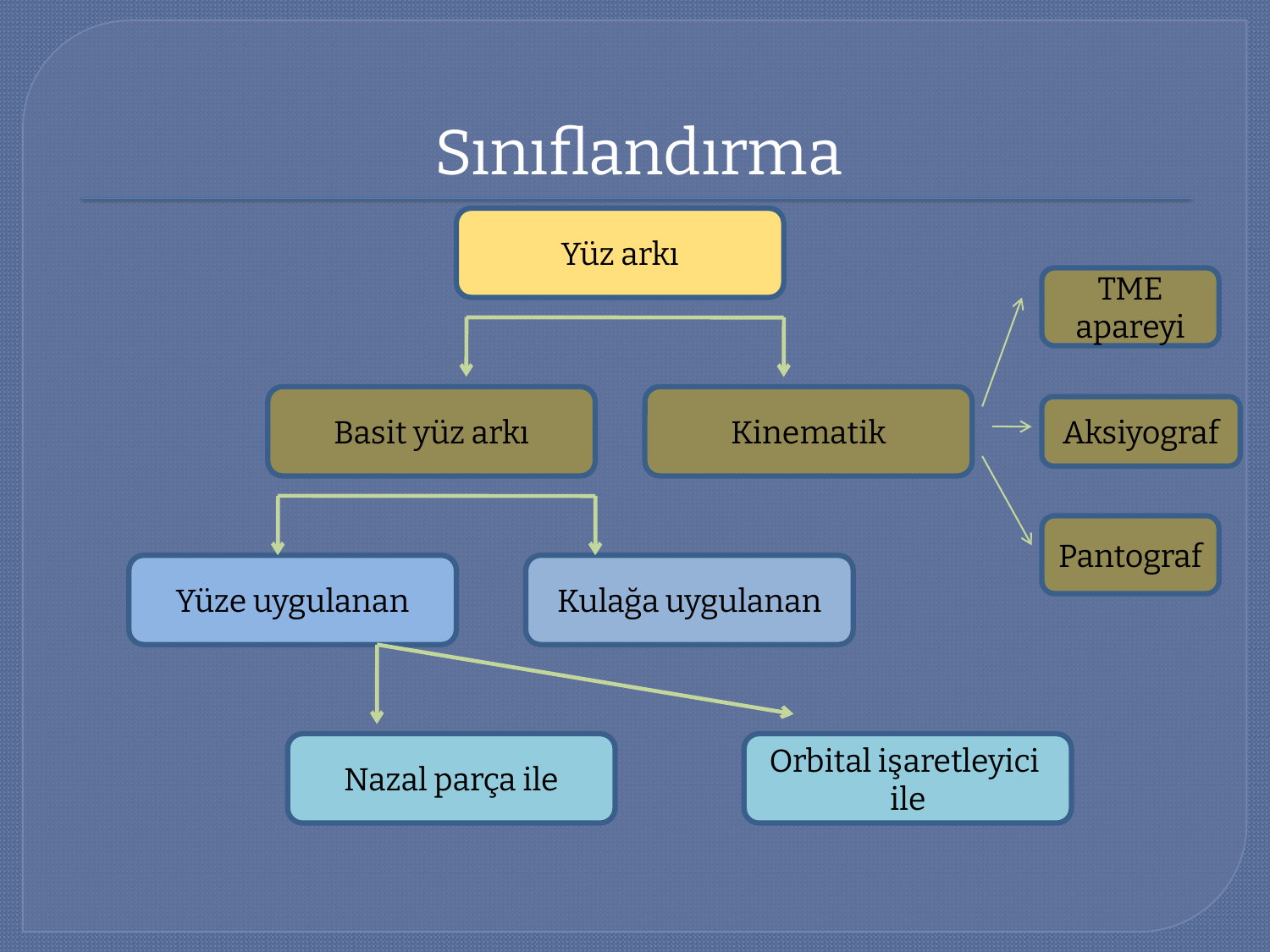

# Sınıflandırma
Yüz arkı
TME apareyi
Basit yüz arkı
Kinematik
Aksiyograf
Pantograf
Yüze uygulanan
Kulağa uygulanan
Nazal parça ile
Orbital işaretleyici  ile